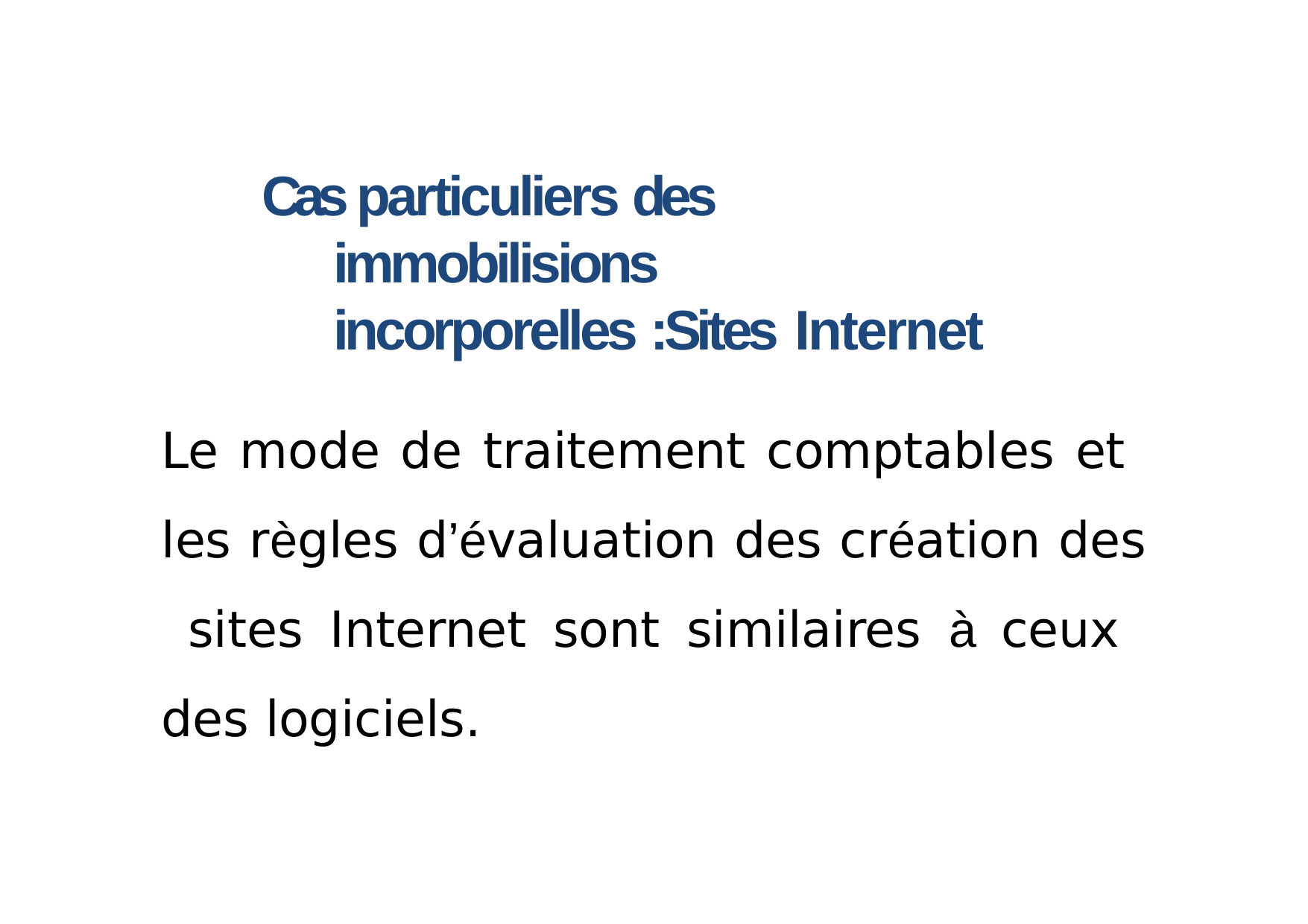

# Cas particuliers des immobilisions  incorporelles :Sites Internet
Le mode de traitement comptables et  les règles d’évaluation des création des  sites Internet sont similaires à ceux  des logiciels.

75